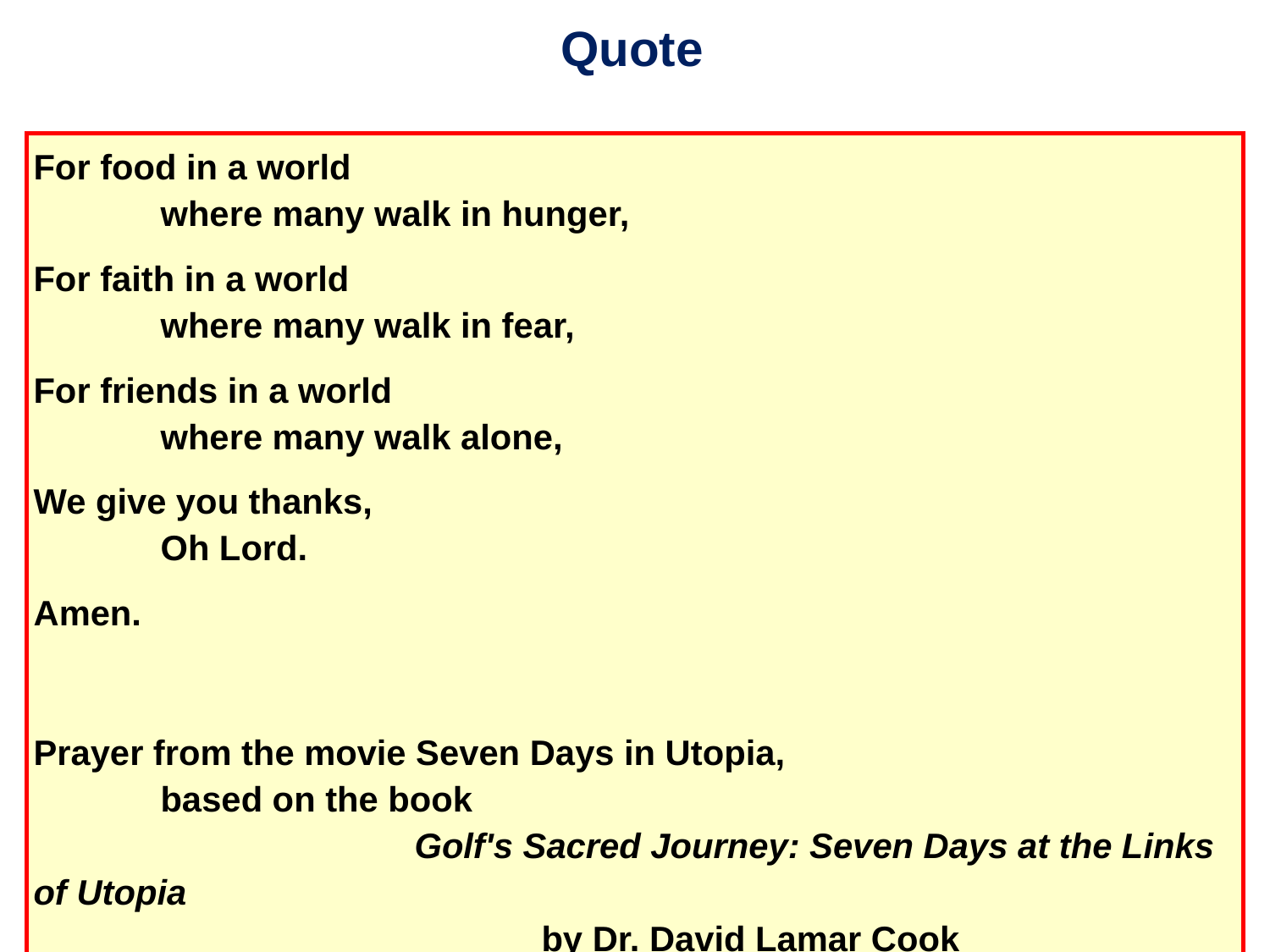

Quote
For food in a world
	where many walk in hunger,

For faith in a world
	where many walk in fear,

For friends in a world
	where many walk alone,

We give you thanks,
	Oh Lord.

Amen.

Prayer from the movie Seven Days in Utopia,
	based on the book
			Golf's Sacred Journey: Seven Days at the Links of Utopia
				by Dr. David Lamar Cook